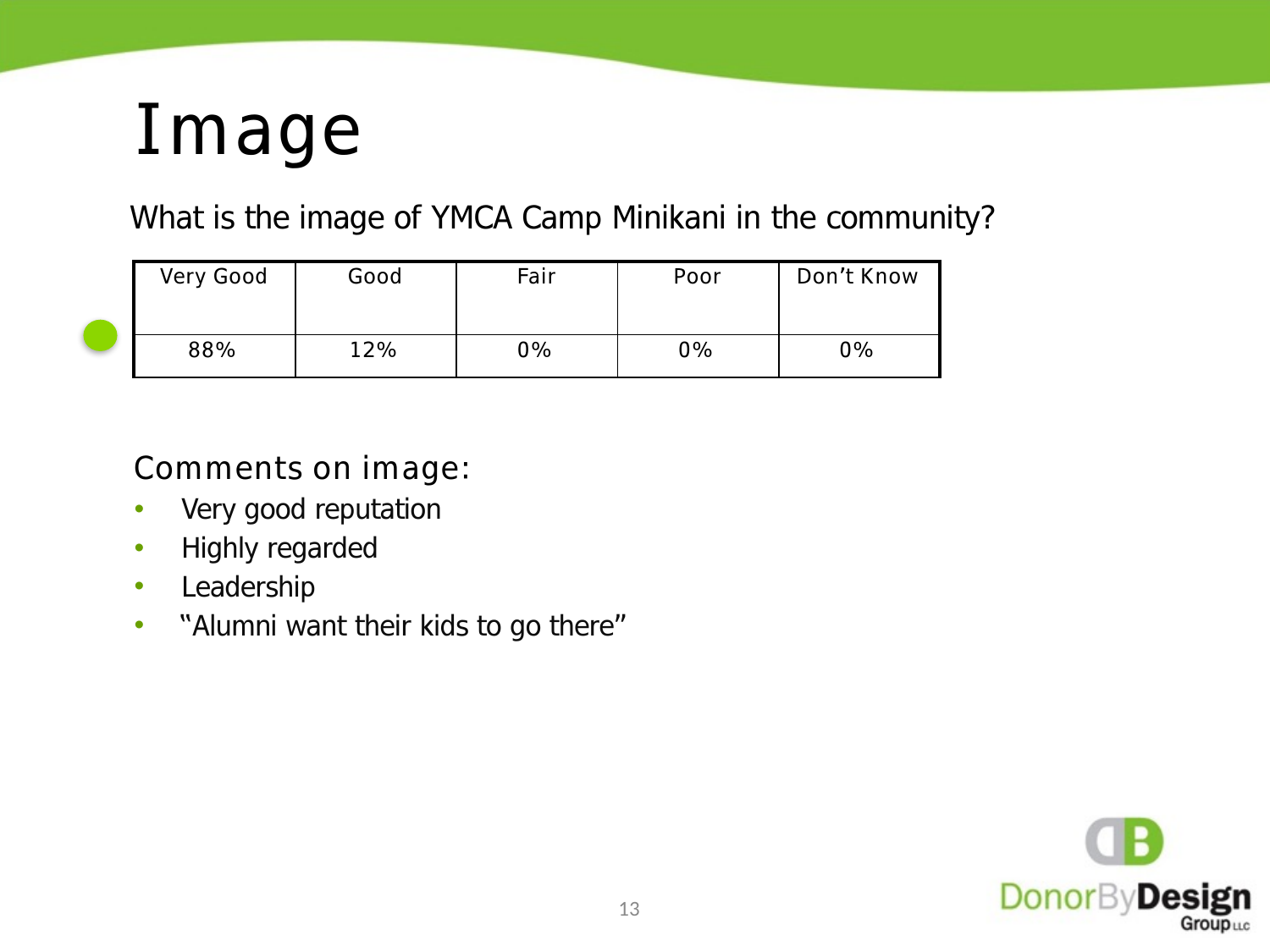

Image
What is the image of YMCA Camp Minikani in the community?
| Very Good | Good | Fair | Poor | Don’t Know |
| --- | --- | --- | --- | --- |
| 88% | 12% | 0% | 0% | 0% |

Comments on image:
Very good reputation
Highly regarded
Leadership
“Alumni want their kids to go there”

13